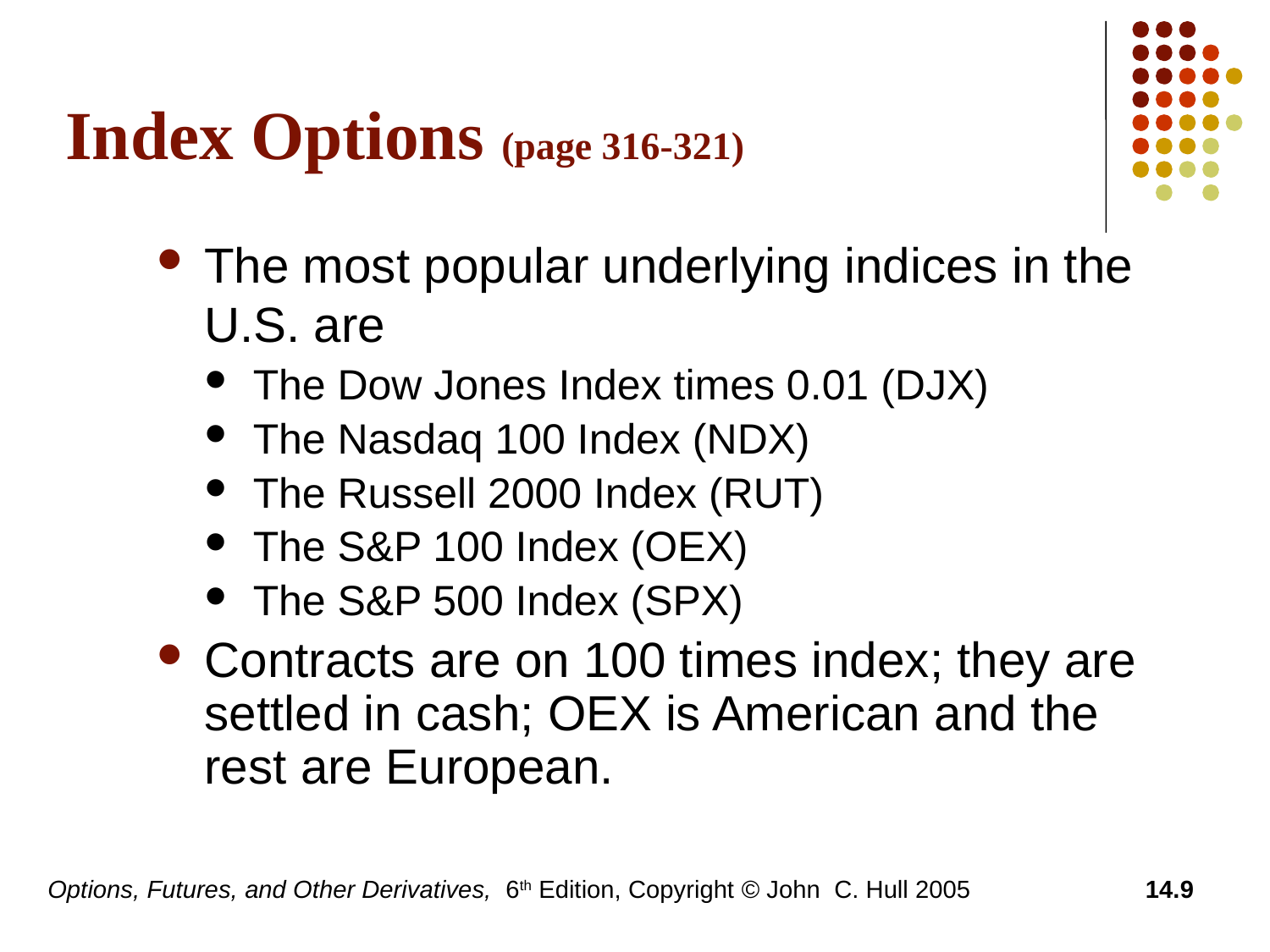

# Index Options (page 316-321)
The most popular underlying indices in the U.S. are
The Dow Jones Index times 0.01 (DJX)
The Nasdaq 100 Index (NDX)
The Russell 2000 Index (RUT)
The S&P 100 Index (OEX)
The S&P 500 Index (SPX)
Contracts are on 100 times index; they are settled in cash; OEX is American and the rest are European.

Options, Futures, and Other Derivatives,  6th Edition, Copyright © John  C. Hull 2005
14.9